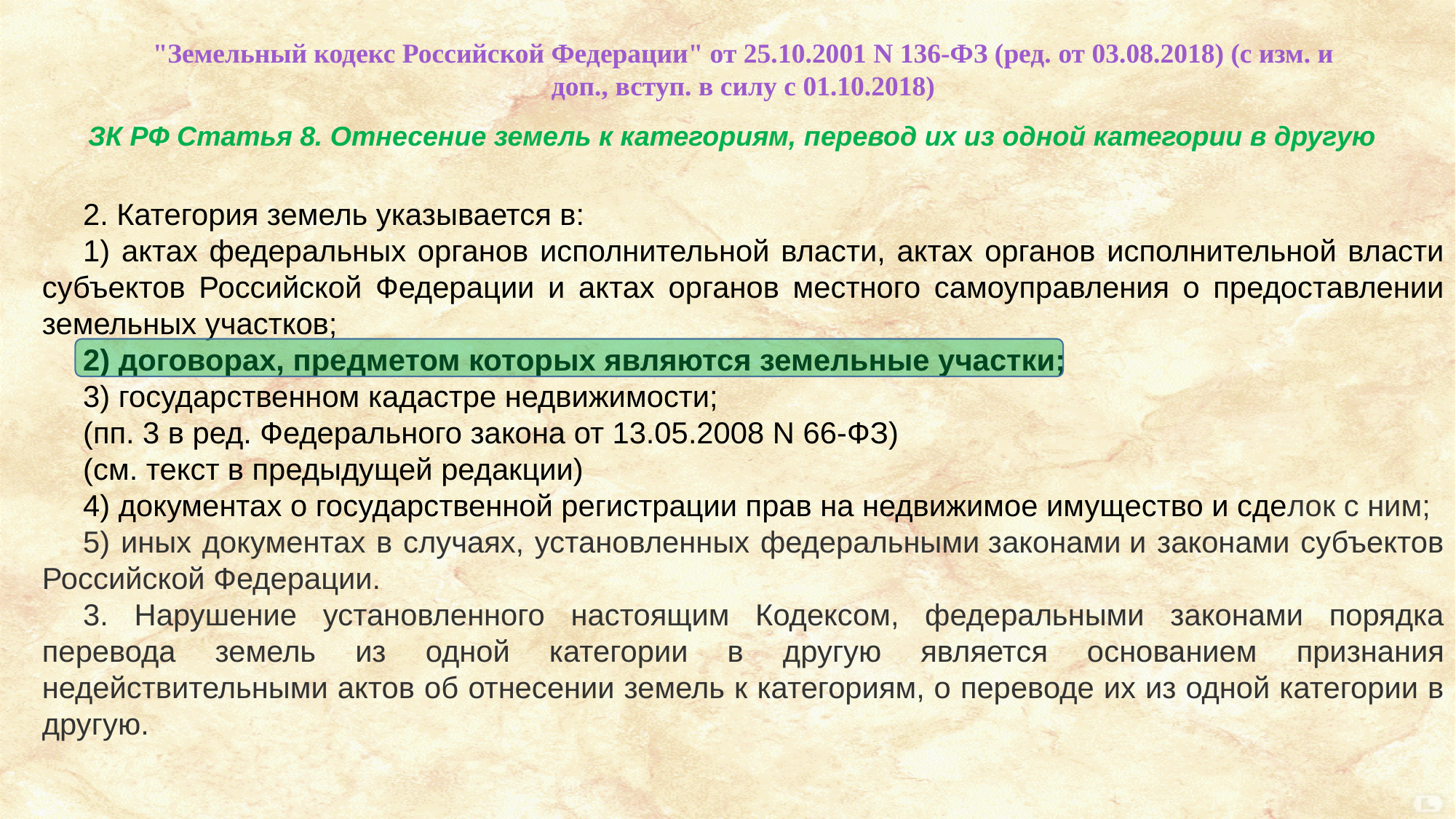

"Земельный кодекс Российской Федерации" от 25.10.2001 N 136-ФЗ (ред. от 03.08.2018) (с изм. и доп., вступ. в силу с 01.10.2018)
 ЗК РФ Статья 8. Отнесение земель к категориям, перевод их из одной категории в другую

2. Категория земель указывается в:
1) актах федеральных органов исполнительной власти, актах органов исполнительной власти субъектов Российской Федерации и актах органов местного самоуправления о предоставлении земельных участков;
2) договорах, предметом которых являются земельные участки;
3) государственном кадастре недвижимости;
(пп. 3 в ред. Федерального закона от 13.05.2008 N 66-ФЗ)
(см. текст в предыдущей редакции)
4) документах о государственной регистрации прав на недвижимое имущество и сделок с ним;
5) иных документах в случаях, установленных федеральными законами и законами субъектов Российской Федерации.
3. Нарушение установленного настоящим Кодексом, федеральными законами порядка перевода земель из одной категории в другую является основанием признания недействительными актов об отнесении земель к категориям, о переводе их из одной категории в другую.